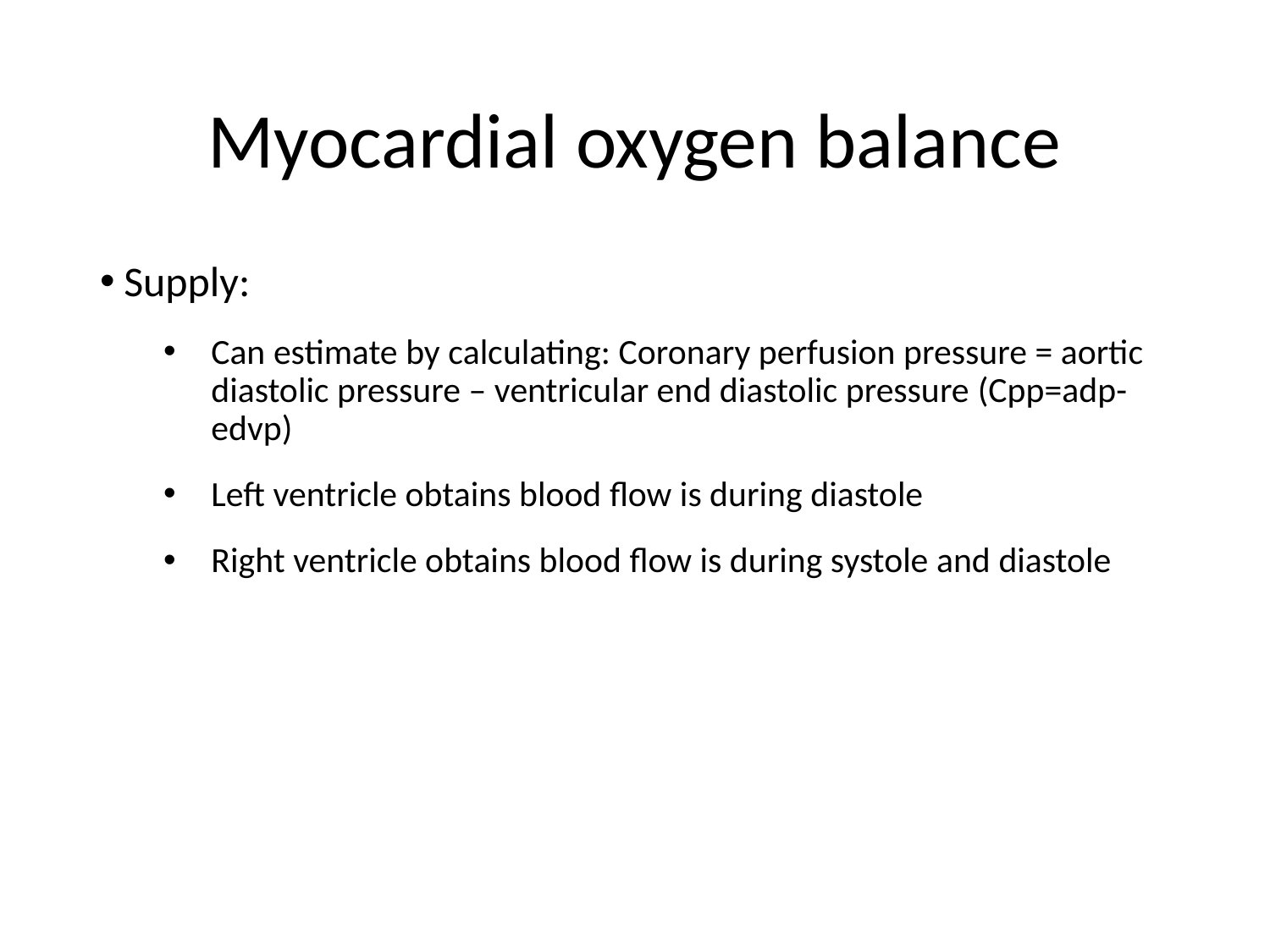

# Myocardial oxygen balance
Supply:
Can estimate by calculating: Coronary perfusion pressure = aortic diastolic pressure – ventricular end diastolic pressure (Cpp=adp-edvp)
Left ventricle obtains blood flow is during diastole
Right ventricle obtains blood flow is during systole and diastole